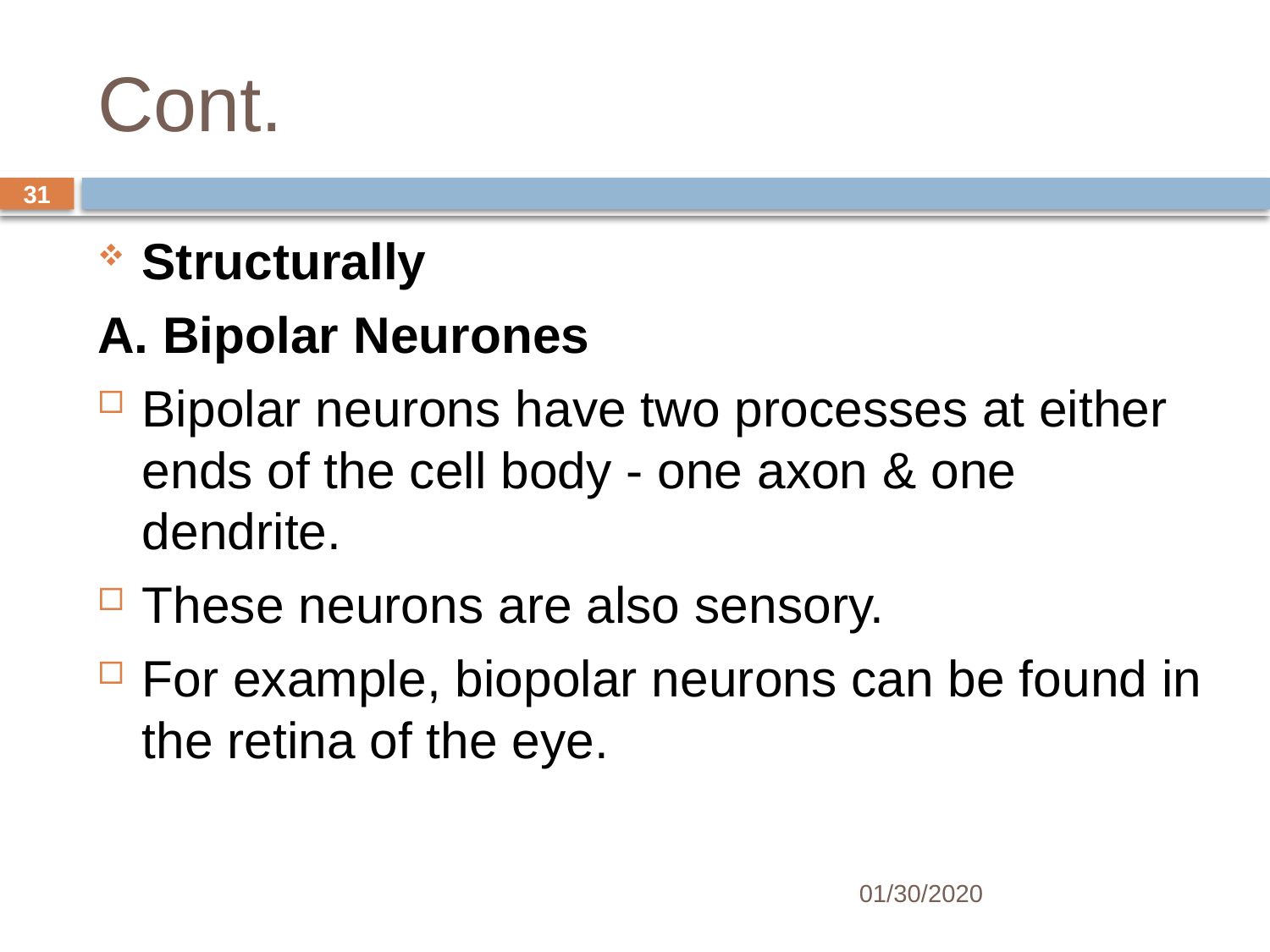

# Cont.
31
Structurally
A. Bipolar Neurones
Bipolar neurons have two processes at either ends of the cell body - one axon & one dendrite.
These neurons are also sensory.
For example, biopolar neurons can be found in the retina of the eye.

01/30/2020